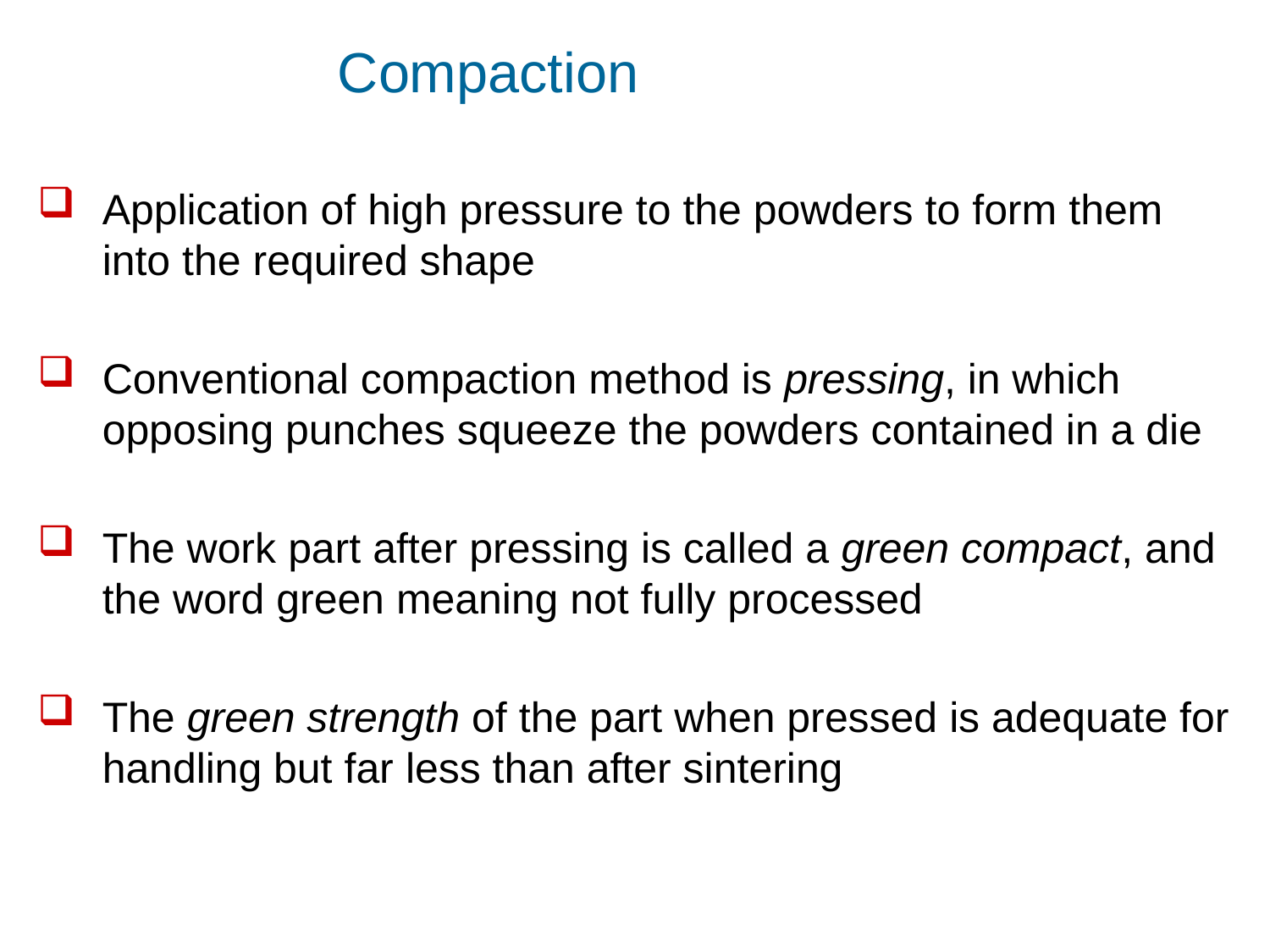

# Compaction
Application of high pressure to the powders to form them into the required shape

Conventional compaction method is pressing, in which opposing punches squeeze the powders contained in a die

The work part after pressing is called a green compact, and the word green meaning not fully processed

The green strength of the part when pressed is adequate for handling but far less than after sintering